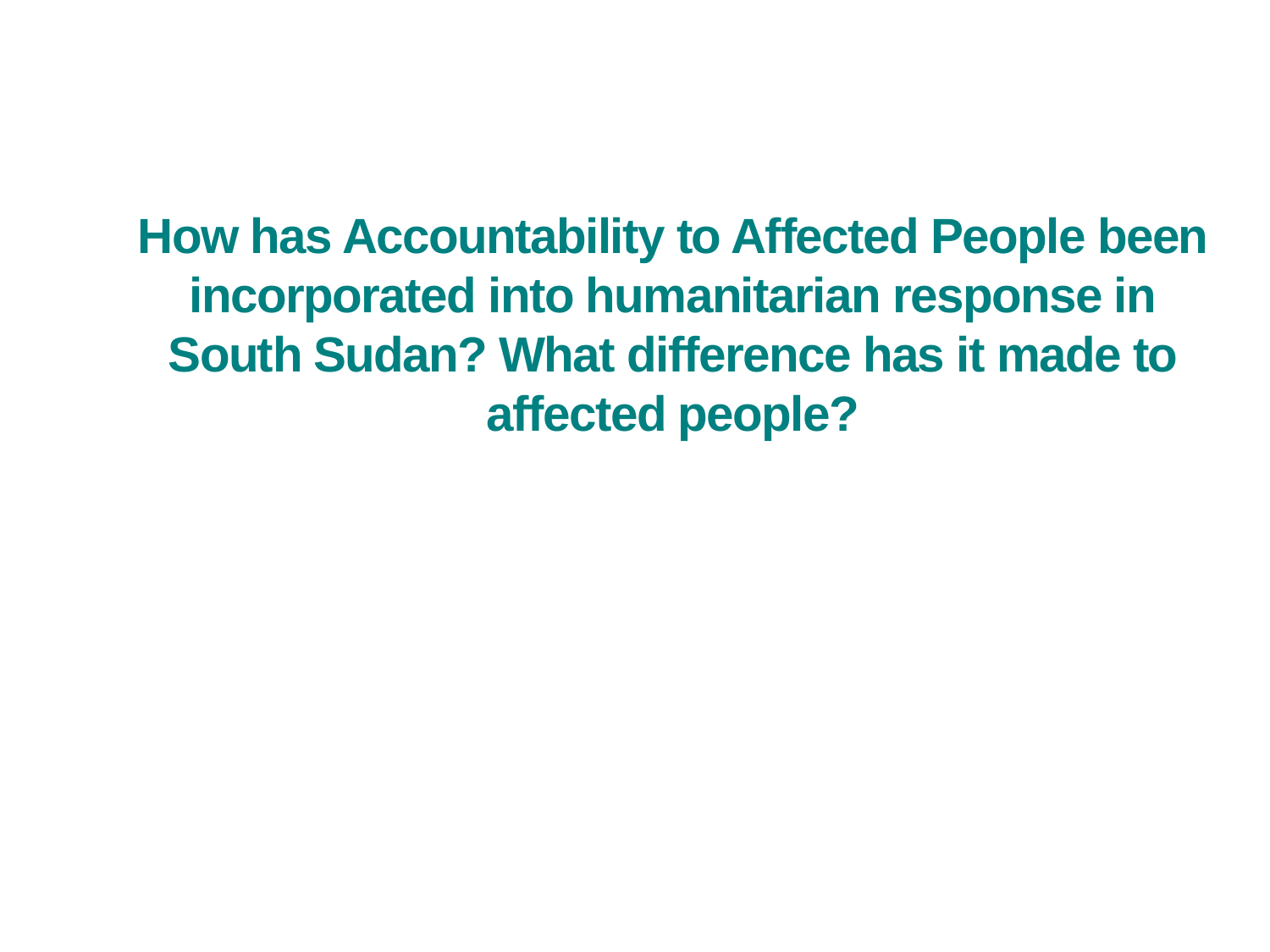

# How has Accountability to Affected People been incorporated into humanitarian response in South Sudan? What difference has it made to affected people?